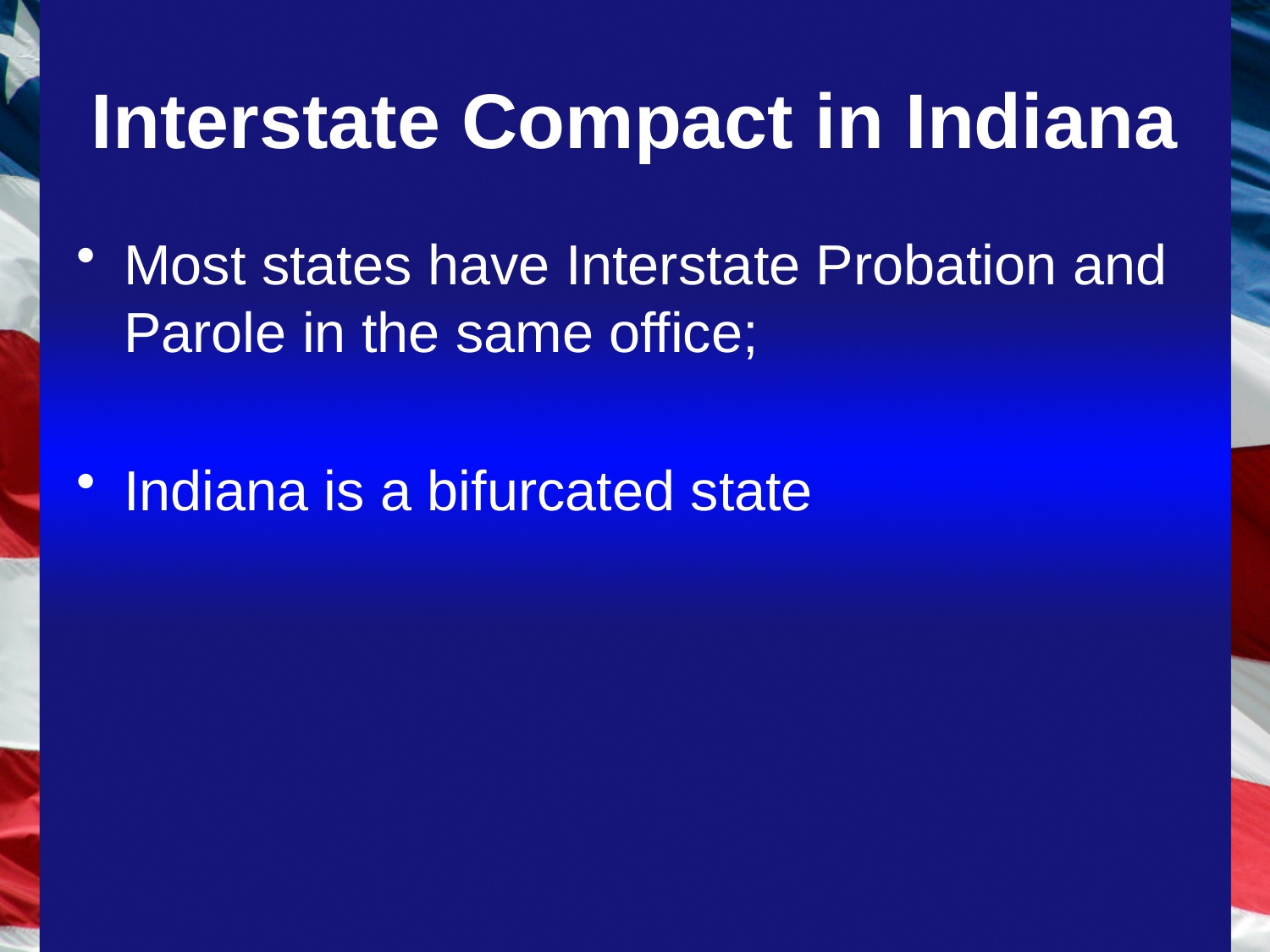

# Interstate Compact in Indiana
Most states have Interstate Probation and Parole in the same office;

Indiana is a bifurcated state